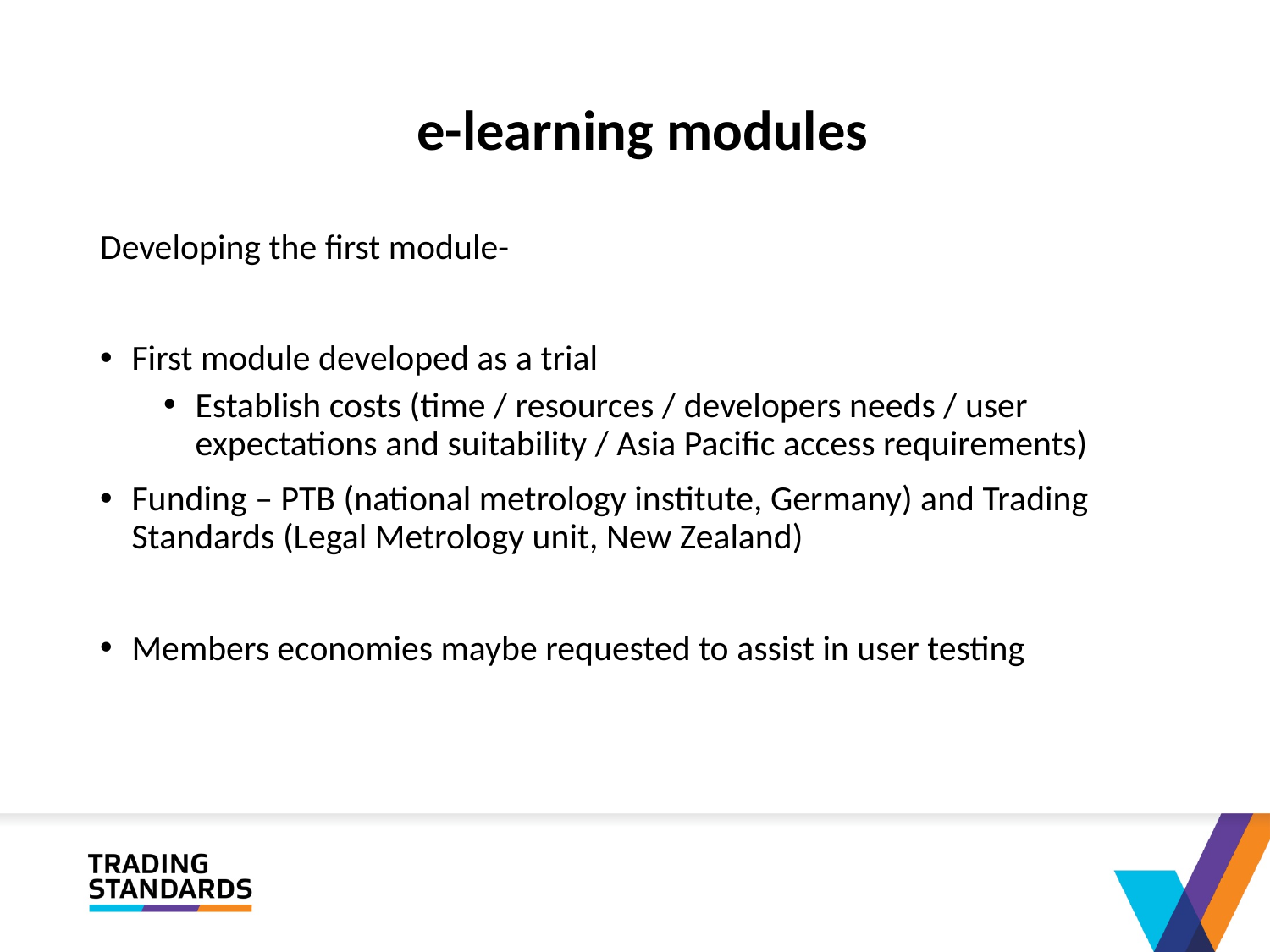

# e-learning modules
Developing the first module-

First module developed as a trial
Establish costs (time / resources / developers needs / user expectations and suitability / Asia Pacific access requirements)
Funding – PTB (national metrology institute, Germany) and Trading Standards (Legal Metrology unit, New Zealand)

Members economies maybe requested to assist in user testing